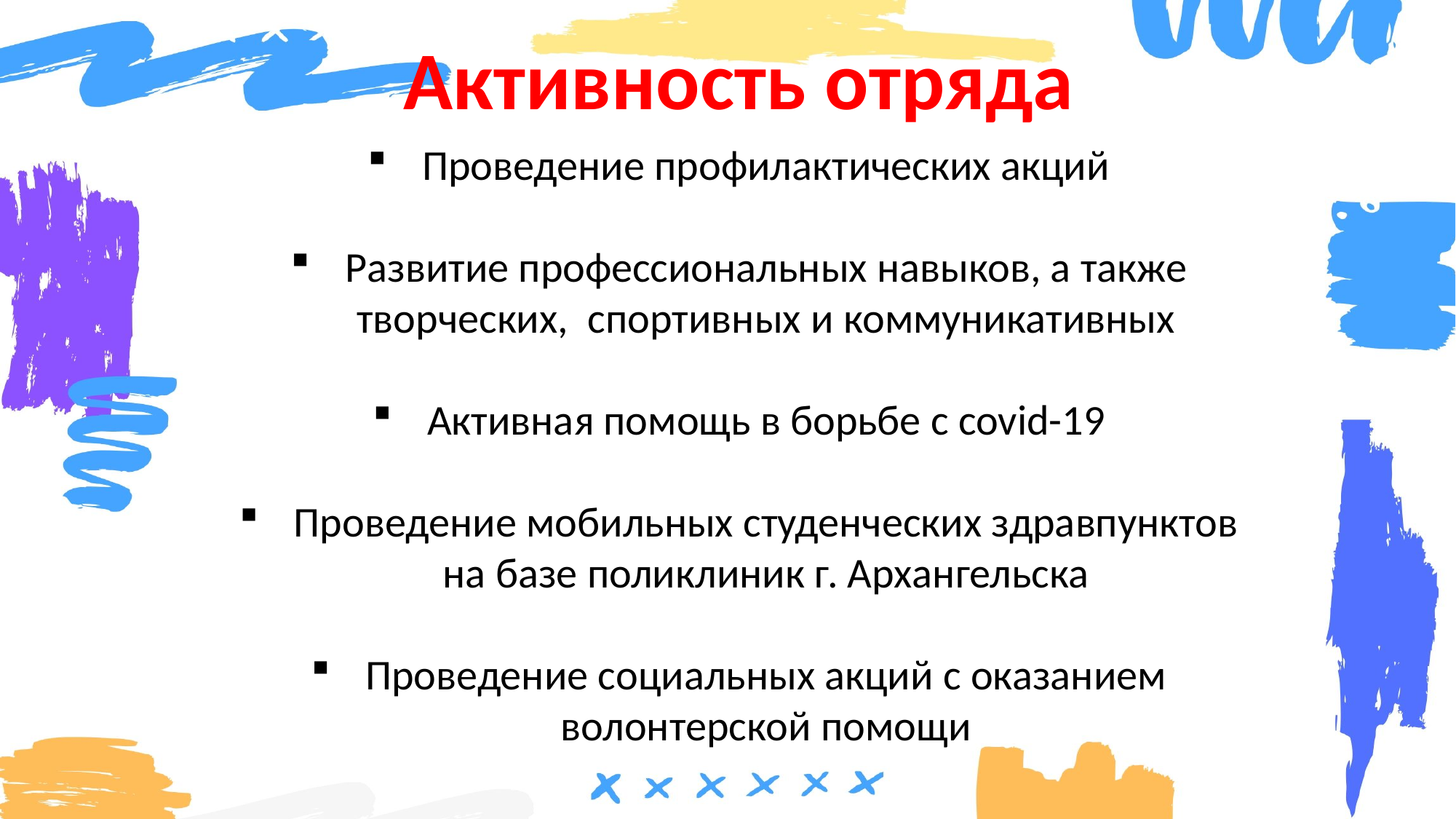

Активность отряда
Проведение профилактических акций

Развитие профессиональных навыков, а также творческих,  спортивных и коммуникативных

Активная помощь в борьбе с covid-19

Проведение мобильных студенческих здравпунктов на базе поликлиник г. Архангельска

Проведение социальных акций с оказанием волонтерской помощи